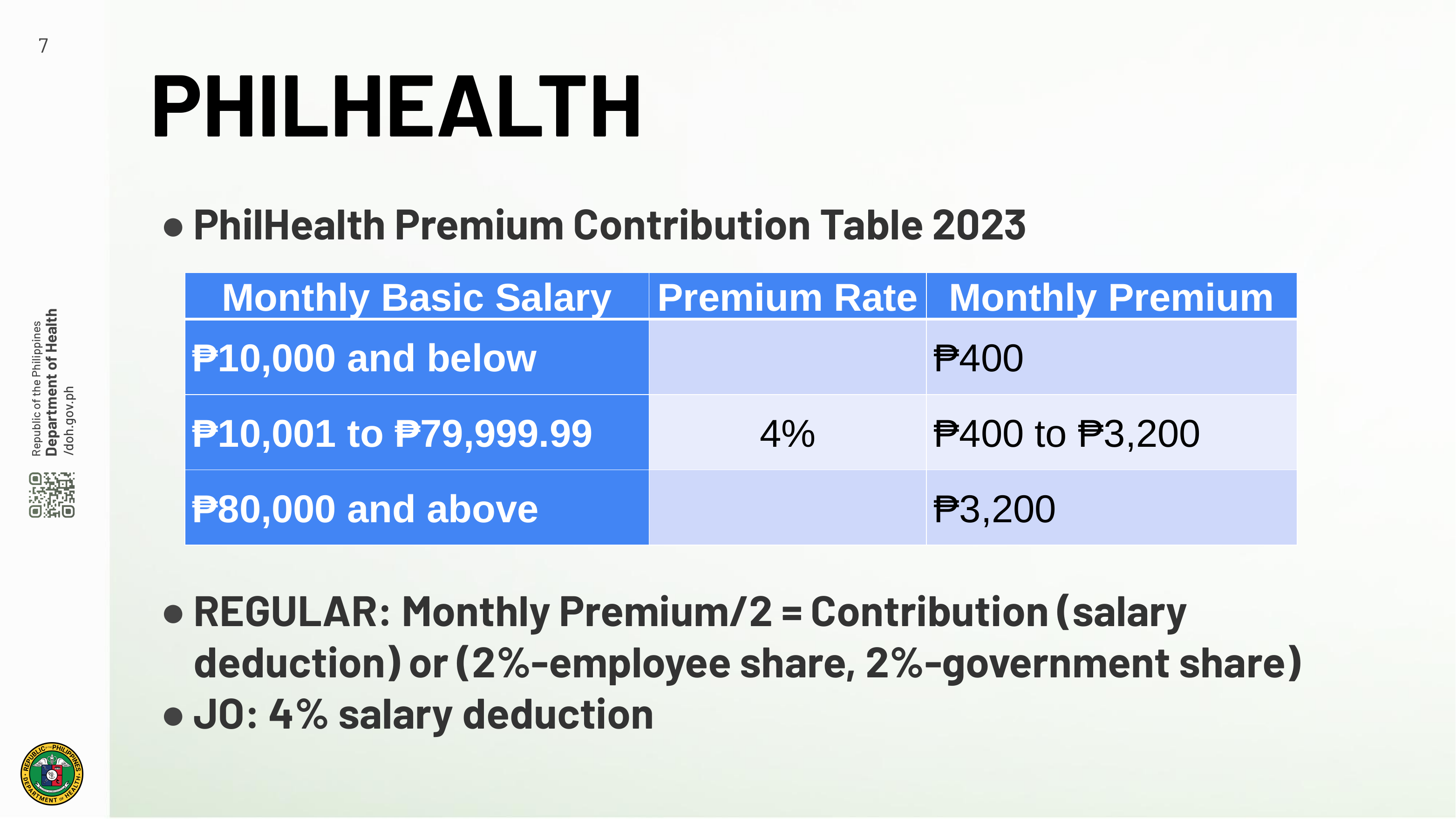

7
# PHILHEALTH
PhilHealth Premium Contribution Table 2023

REGULAR: Monthly Premium/2 = Contribution (salary deduction) or (2%-employee share, 2%-government share)
JO: 4% salary deduction

| Monthly Basic Salary | Premium Rate | Monthly Premium |
| --- | --- | --- |
| ₱10,000 and below |  | ₱400 |
| ₱10,001 to ₱79,999.99 | 4% | ₱400 to ₱3,200 |
| ₱80,000 and above |  | ₱3,200 |